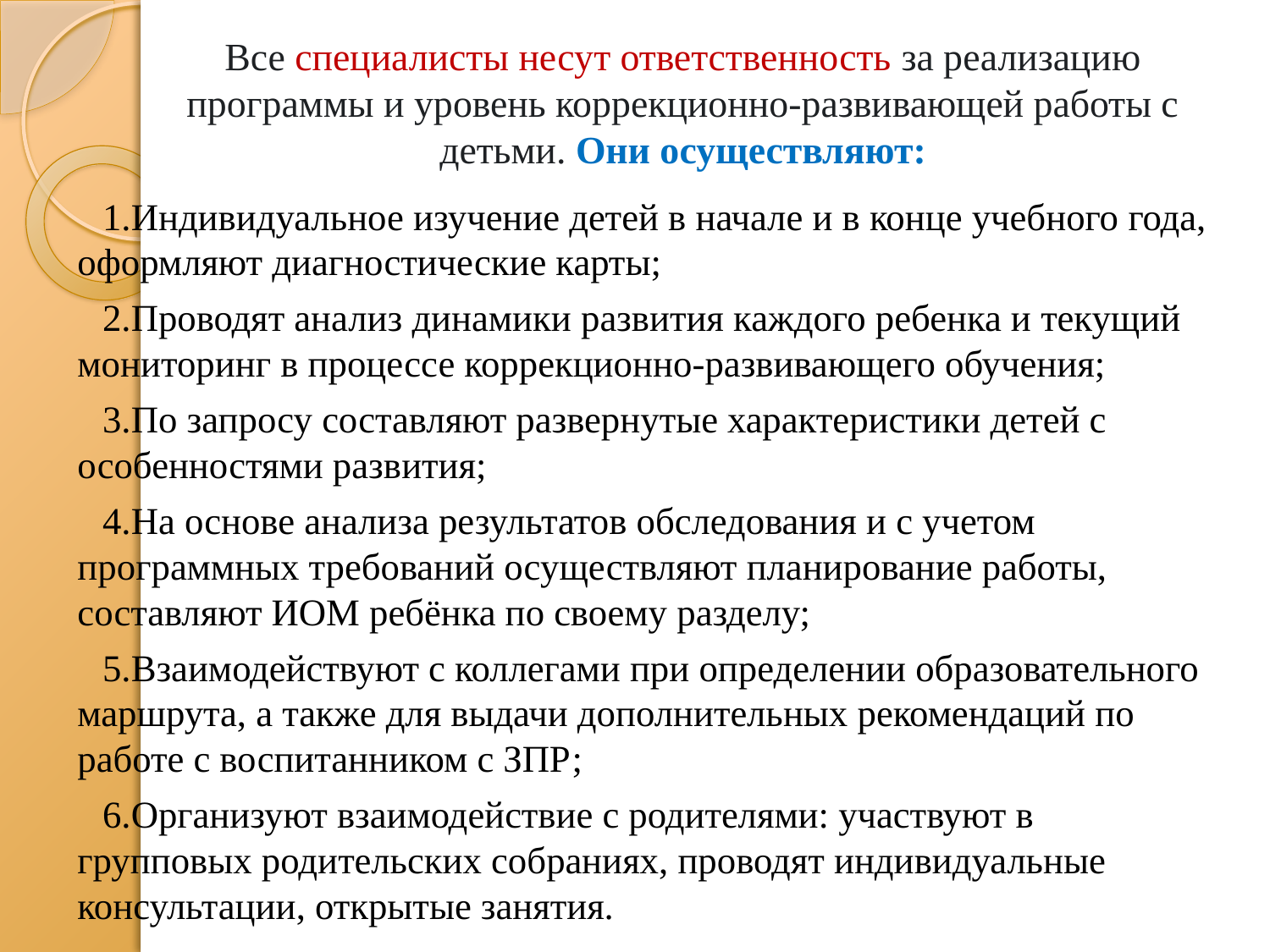

# Все специалисты несут ответственность за реализацию программы и уровень коррекционно-развивающей работы с детьми. Они осуществляют:
Индивидуальное изучение детей в начале и в конце учебного года, оформляют диагностические карты;
Проводят анализ динамики развития каждого ребенка и текущий мониторинг в процессе коррекционно-развивающего обучения;
По запросу составляют развернутые характеристики детей с особенностями развития;
На основе анализа результатов обследования и с учетом программных требований осуществляют планирование работы, составляют ИОМ ребёнка по своему разделу;
Взаимодействуют с коллегами при определении образовательного маршрута, а также для выдачи дополнительных рекомендаций по работе с воспитанником с ЗПР;
Организуют взаимодействие с родителями: участвуют в  групповых родительских собраниях, проводят индивидуальные консультации, открытые занятия.